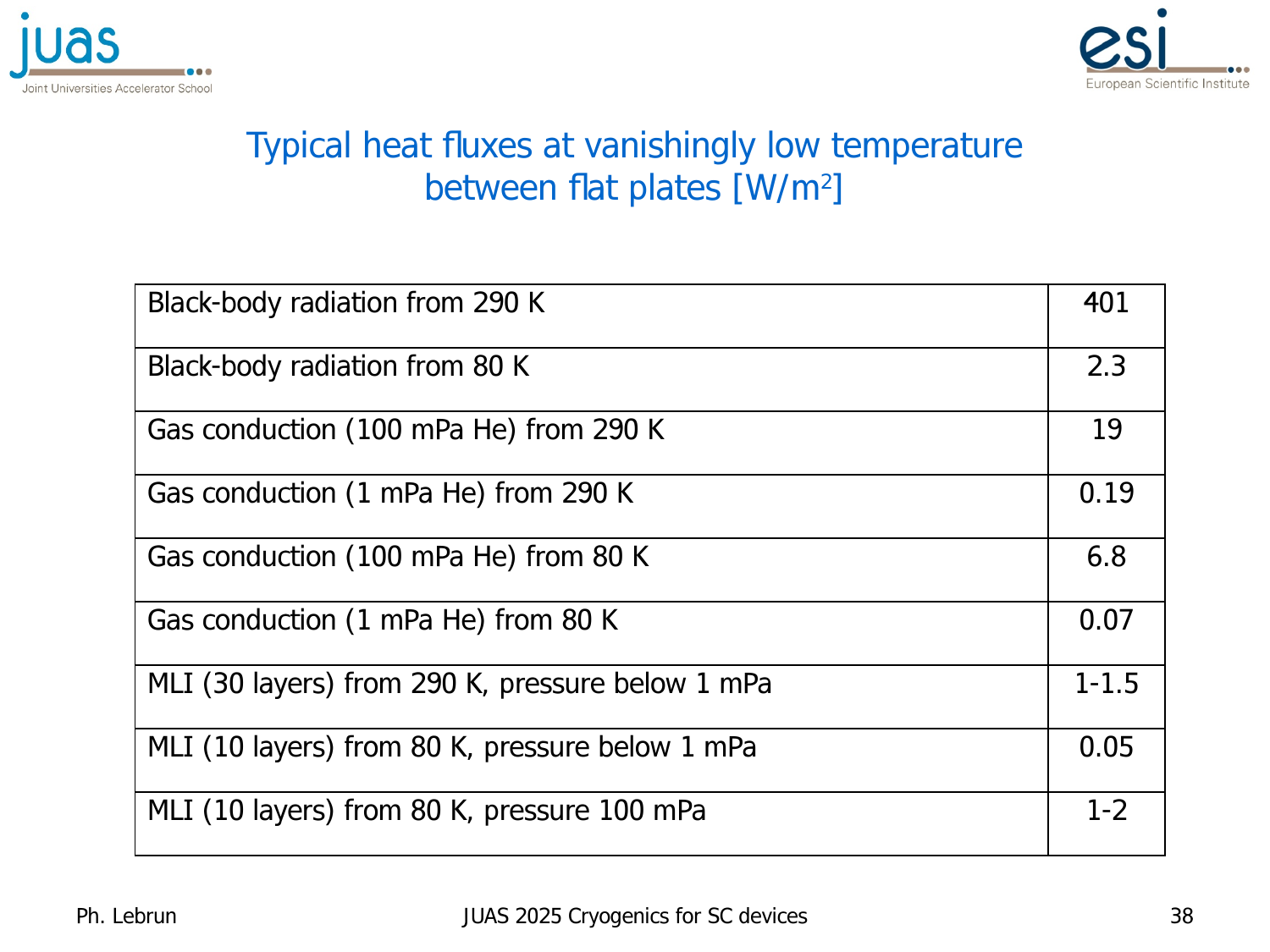

# Typical heat fluxes at vanishingly low temperature between flat plates [W/m2]
| Black-body radiation from 290 K | 401 |
| --- | --- |
| Black-body radiation from 80 K | 2.3 |
| Gas conduction (100 mPa He) from 290 K | 19 |
| Gas conduction (1 mPa He) from 290 K | 0.19 |
| Gas conduction (100 mPa He) from 80 K | 6.8 |
| Gas conduction (1 mPa He) from 80 K | 0.07 |
| MLI (30 layers) from 290 K, pressure below 1 mPa | 1-1.5 |
| MLI (10 layers) from 80 K, pressure below 1 mPa | 0.05 |
| MLI (10 layers) from 80 K, pressure 100 mPa | 1-2 |
Ph. Lebrun
JUAS 2025 Cryogenics for SC devices
38